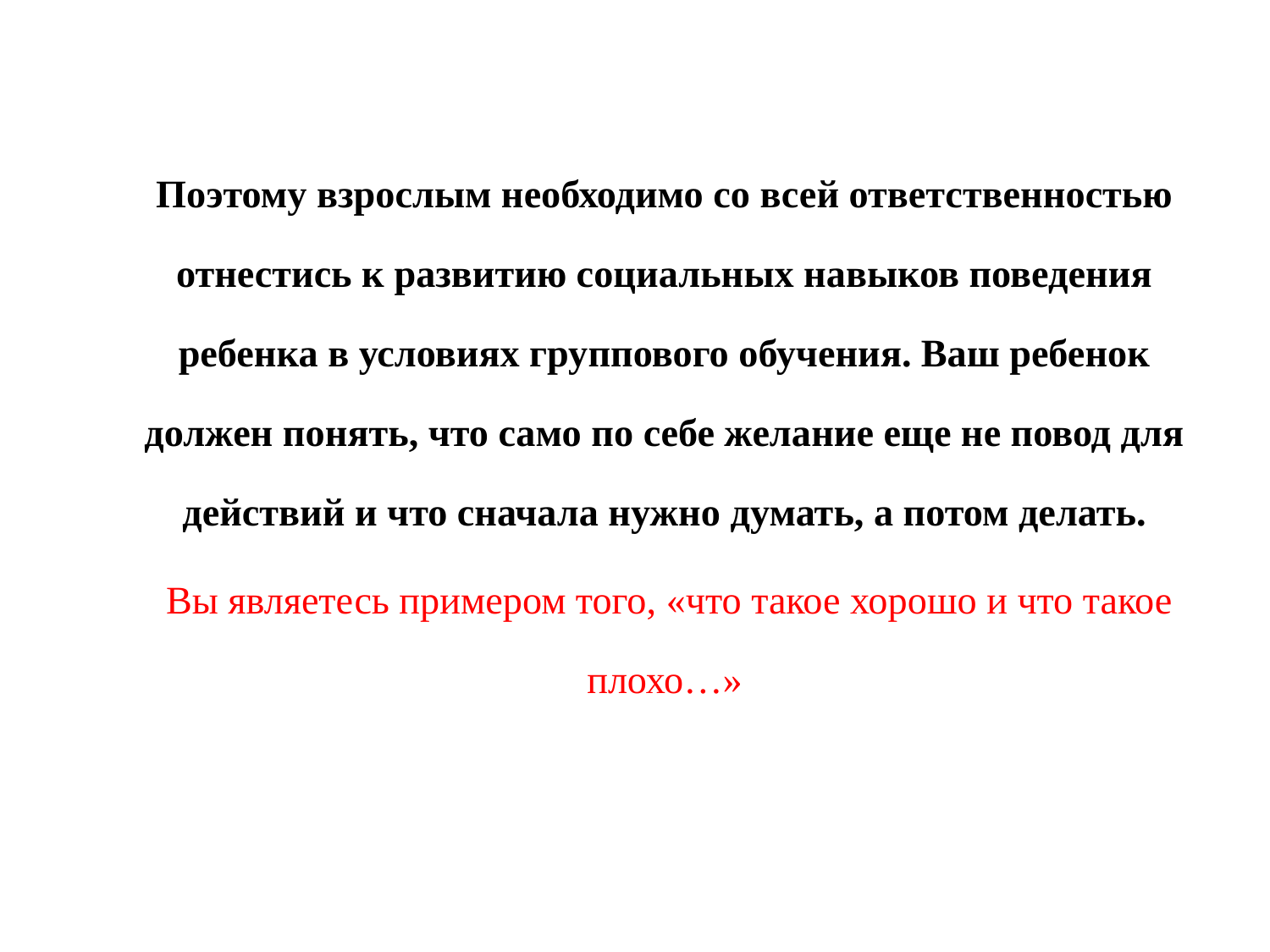

Поэтому взрослым необходимо со всей ответственностью отнестись к развитию социальных навыков поведения ребенка в условиях группового обучения. Ваш ребенок должен понять, что само по себе желание еще не повод для действий и что сначала нужно думать, а потом делать.
 Вы являетесь примером того, «что такое хорошо и что такое плохо…»